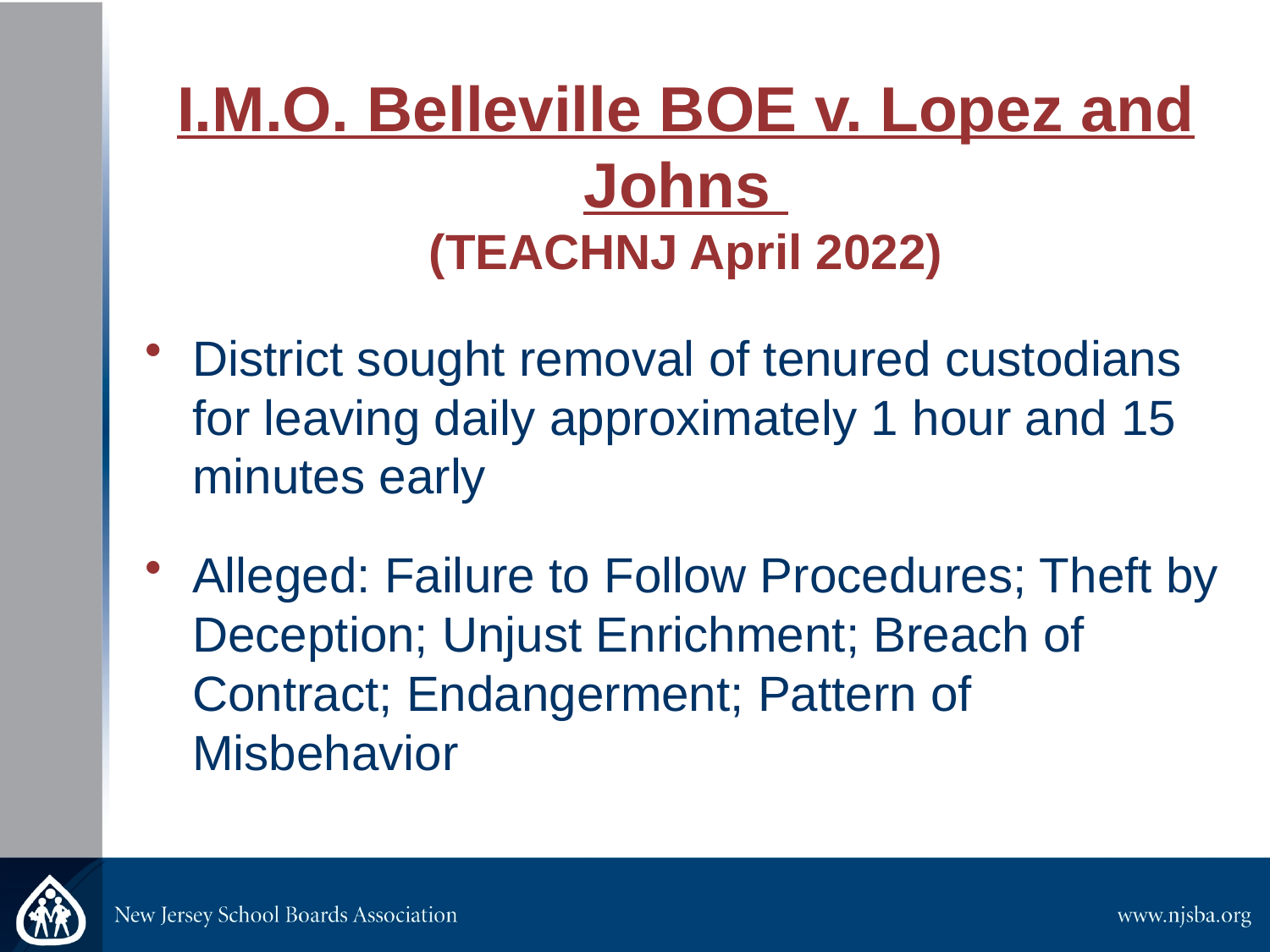

# I.M.O. Belleville BOE v. Lopez and Johns (TEACHNJ April 2022)
District sought removal of tenured custodians for leaving daily approximately 1 hour and 15 minutes early

Alleged: Failure to Follow Procedures; Theft by Deception; Unjust Enrichment; Breach of Contract; Endangerment; Pattern of Misbehavior